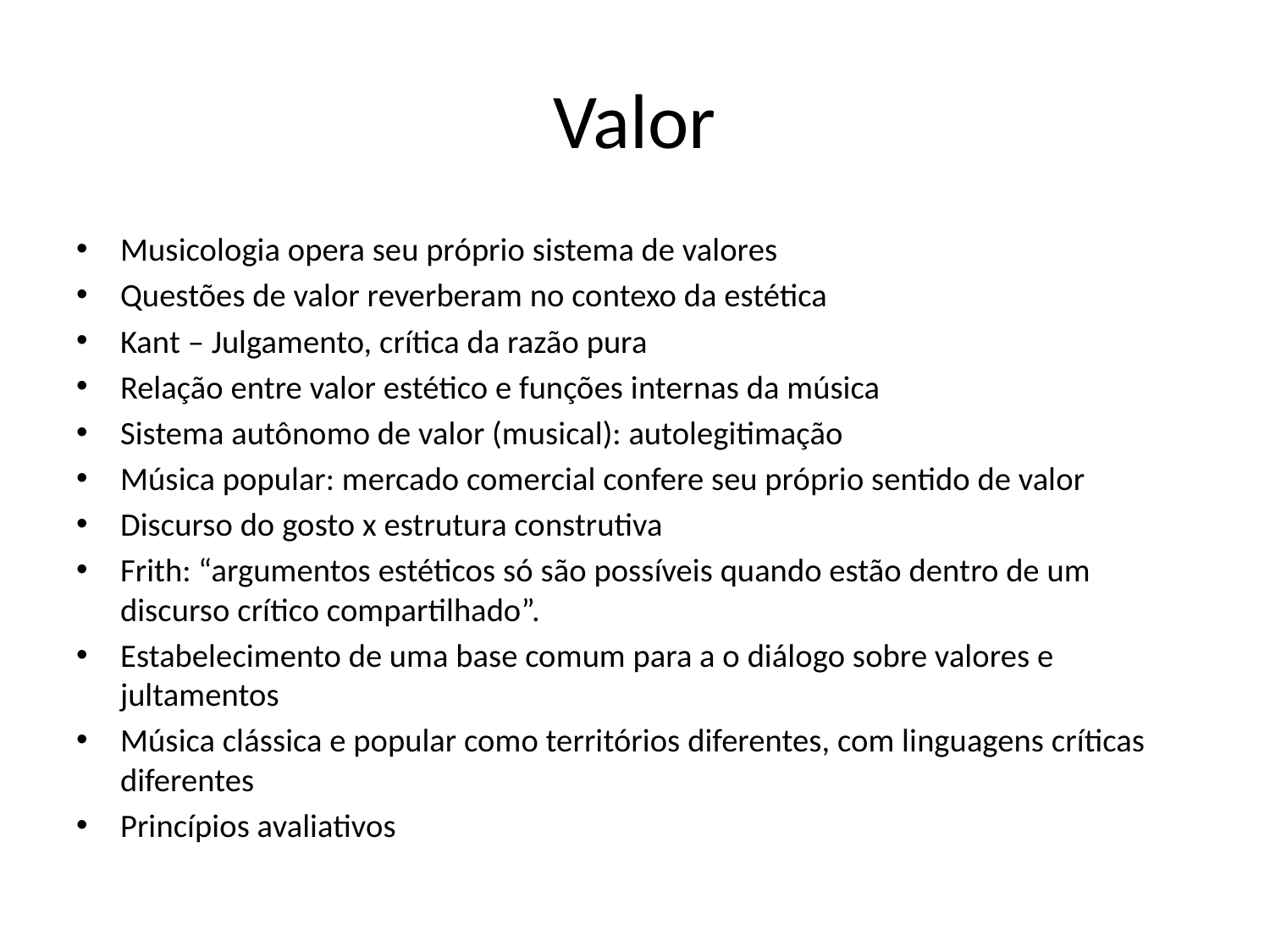

# Valor
Musicologia opera seu próprio sistema de valores
Questões de valor reverberam no contexo da estética
Kant – Julgamento, crítica da razão pura
Relação entre valor estético e funções internas da música
Sistema autônomo de valor (musical): autolegitimação
Música popular: mercado comercial confere seu próprio sentido de valor
Discurso do gosto x estrutura construtiva
Frith: “argumentos estéticos só são possíveis quando estão dentro de um discurso crítico compartilhado”.
Estabelecimento de uma base comum para a o diálogo sobre valores e jultamentos
Música clássica e popular como territórios diferentes, com linguagens críticas diferentes
Princípios avaliativos